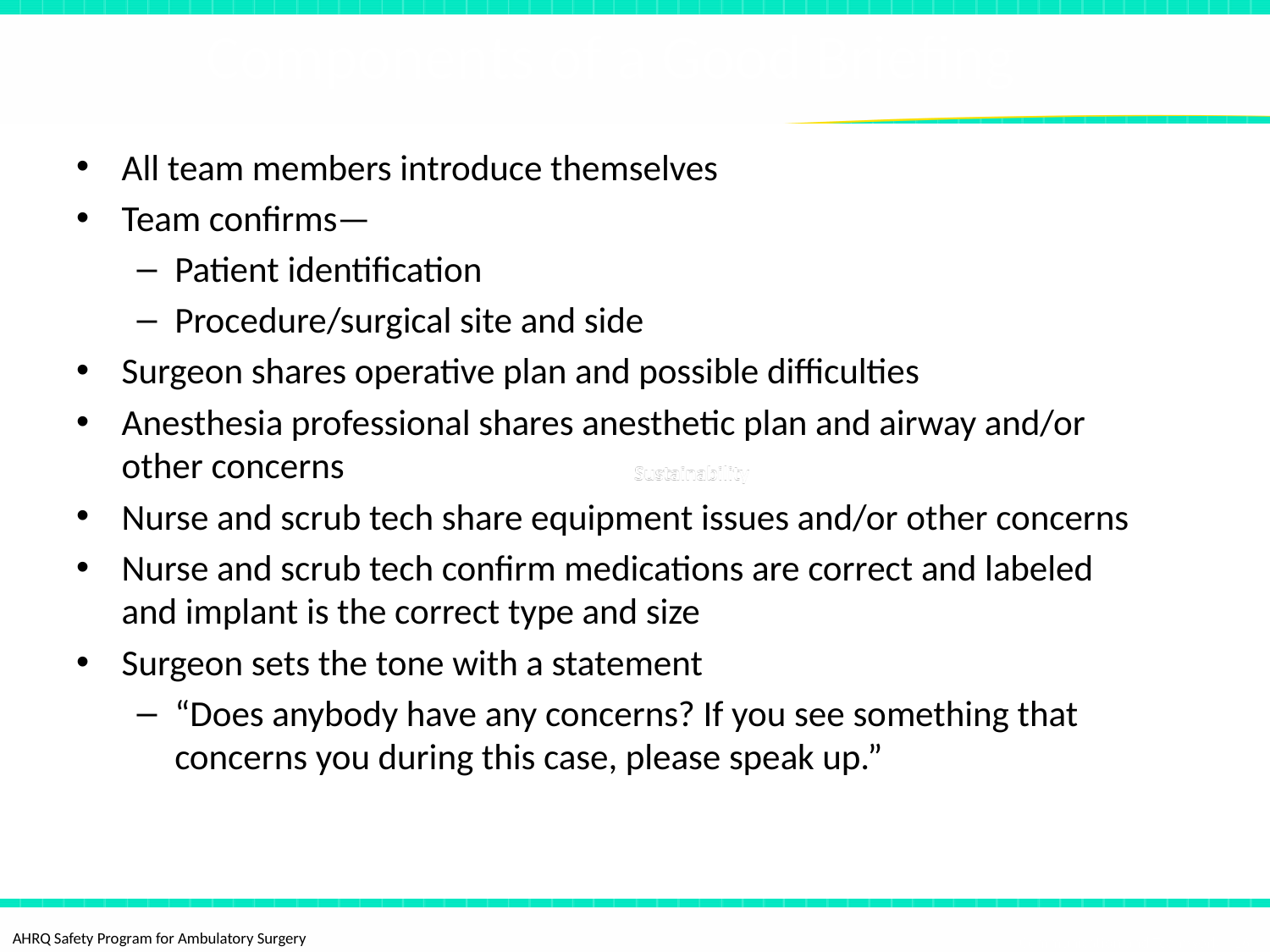

# Components of a Good Briefing
All team members introduce themselves
Team confirms—
Patient identification
Procedure/surgical site and side
Surgeon shares operative plan and possible difficulties
Anesthesia professional shares anesthetic plan and airway and/or other concerns
Nurse and scrub tech share equipment issues and/or other concerns
Nurse and scrub tech confirm medications are correct and labeled and implant is the correct type and size
Surgeon sets the tone with a statement
“Does anybody have any concerns? If you see something that concerns you during this case, please speak up.”